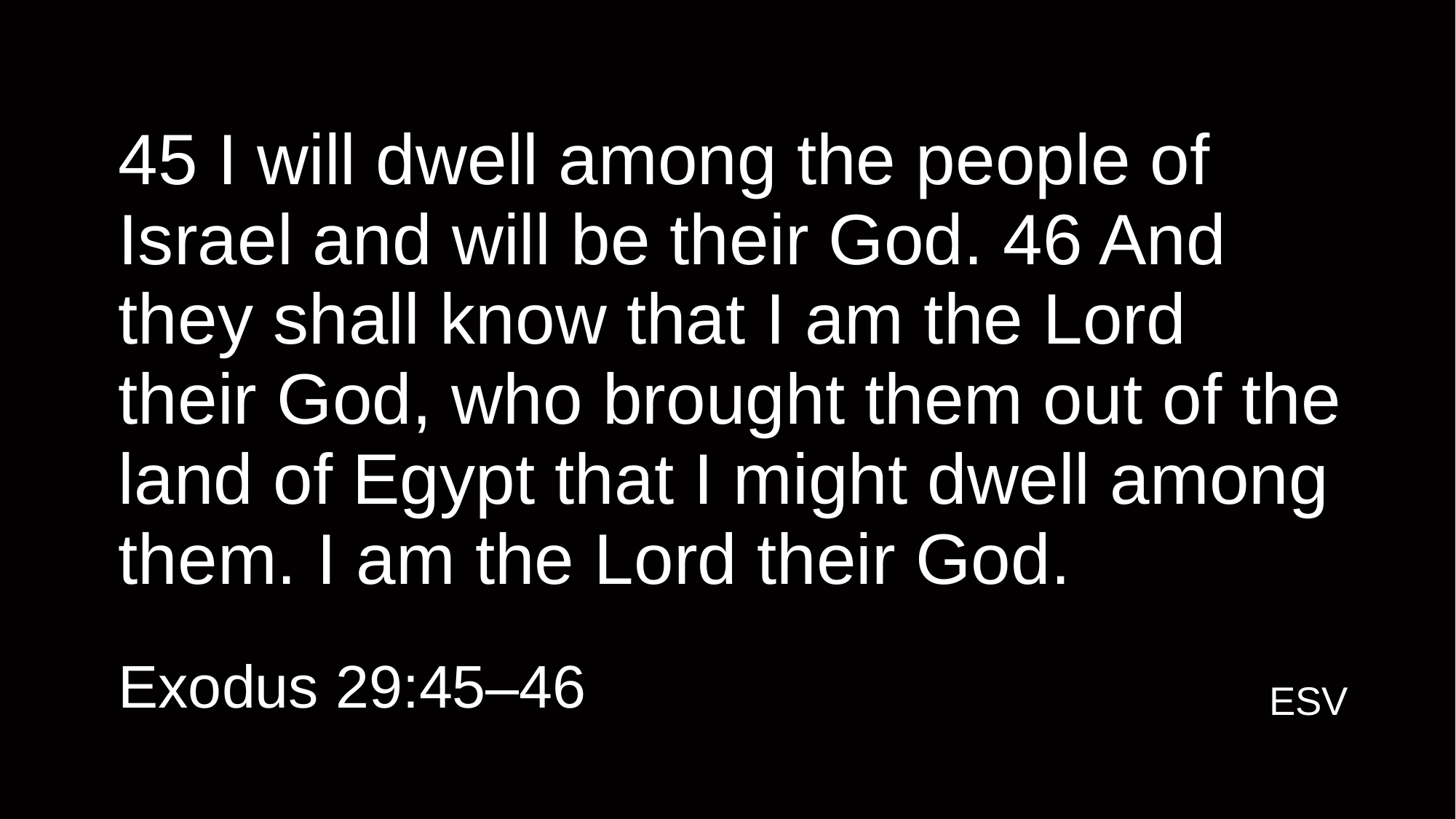

# 45 I will dwell among the people of Israel and will be their God. 46 And they shall know that I am the Lord their God, who brought them out of the land of Egypt that I might dwell among them. I am the Lord their God.
Exodus 29:45–46
ESV